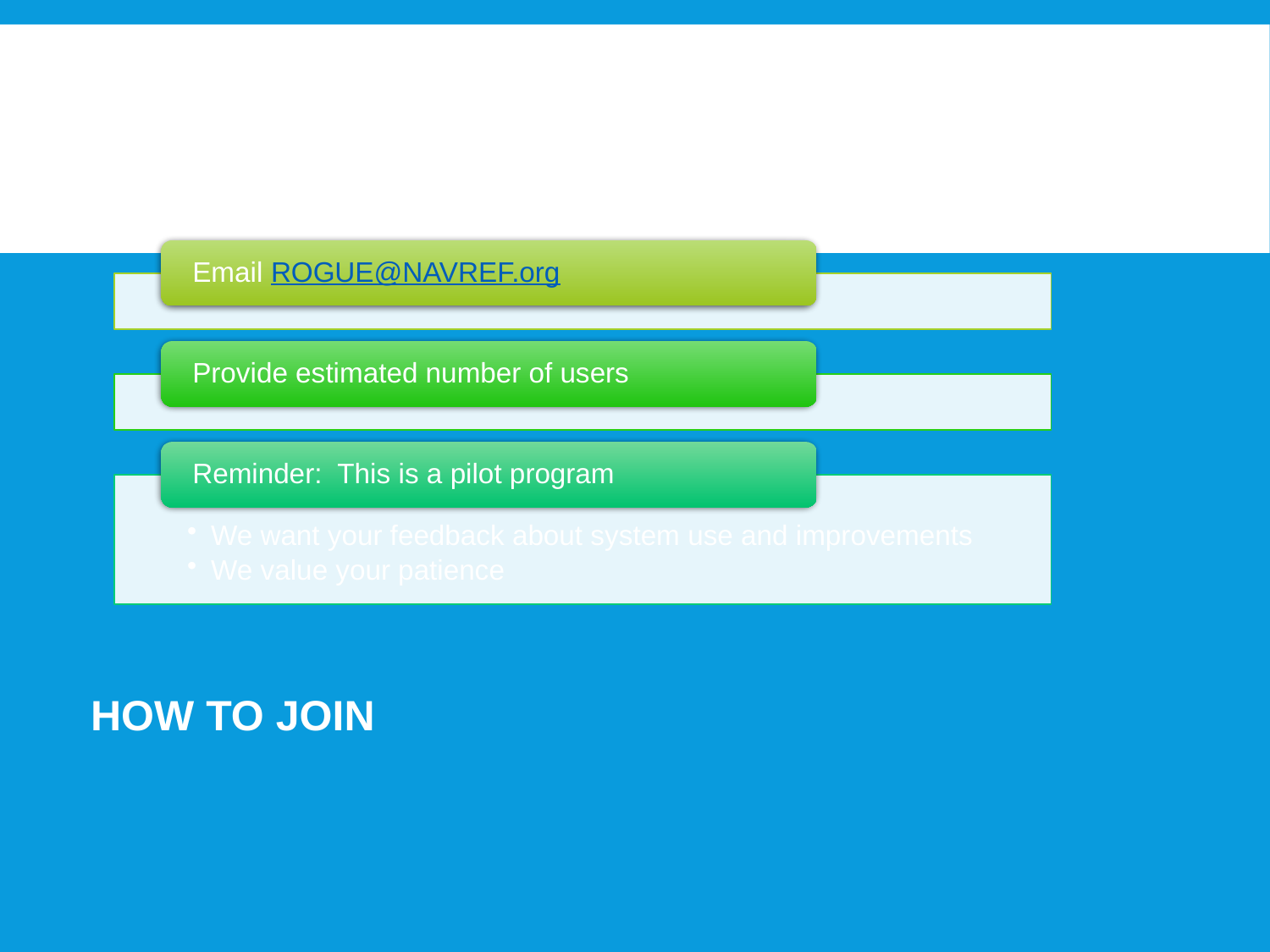

Email ROGUE@NAVREF.org
Provide estimated number of users
We want your feedback about system use and improvements
We value your patience
Reminder:  This is a pilot program
# How to join